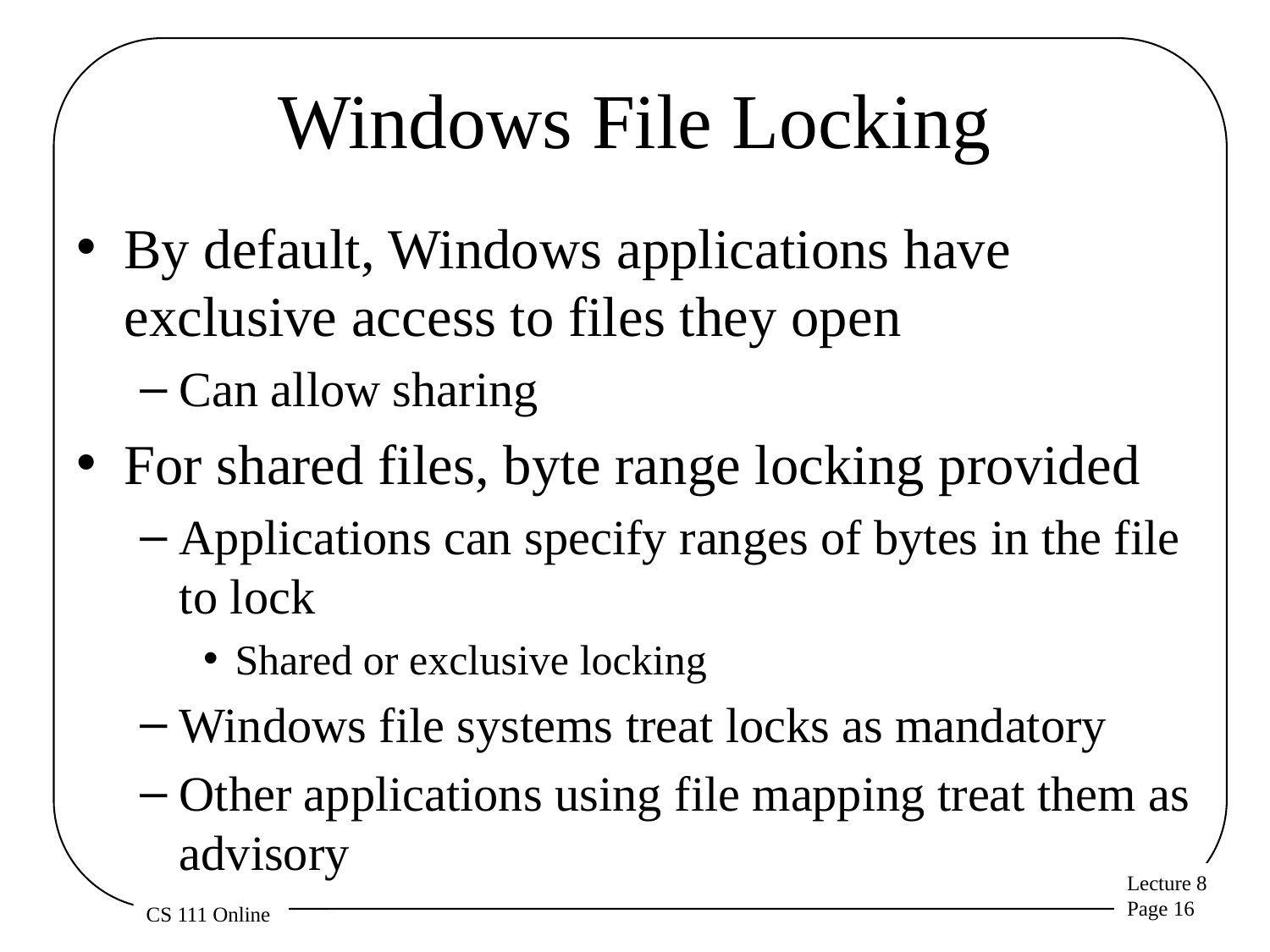

# Windows File Locking
By default, Windows applications have exclusive access to files they open
Can allow sharing
For shared files, byte range locking provided
Applications can specify ranges of bytes in the file to lock
Shared or exclusive locking
Windows file systems treat locks as mandatory
Other applications using file mapping treat them as advisory